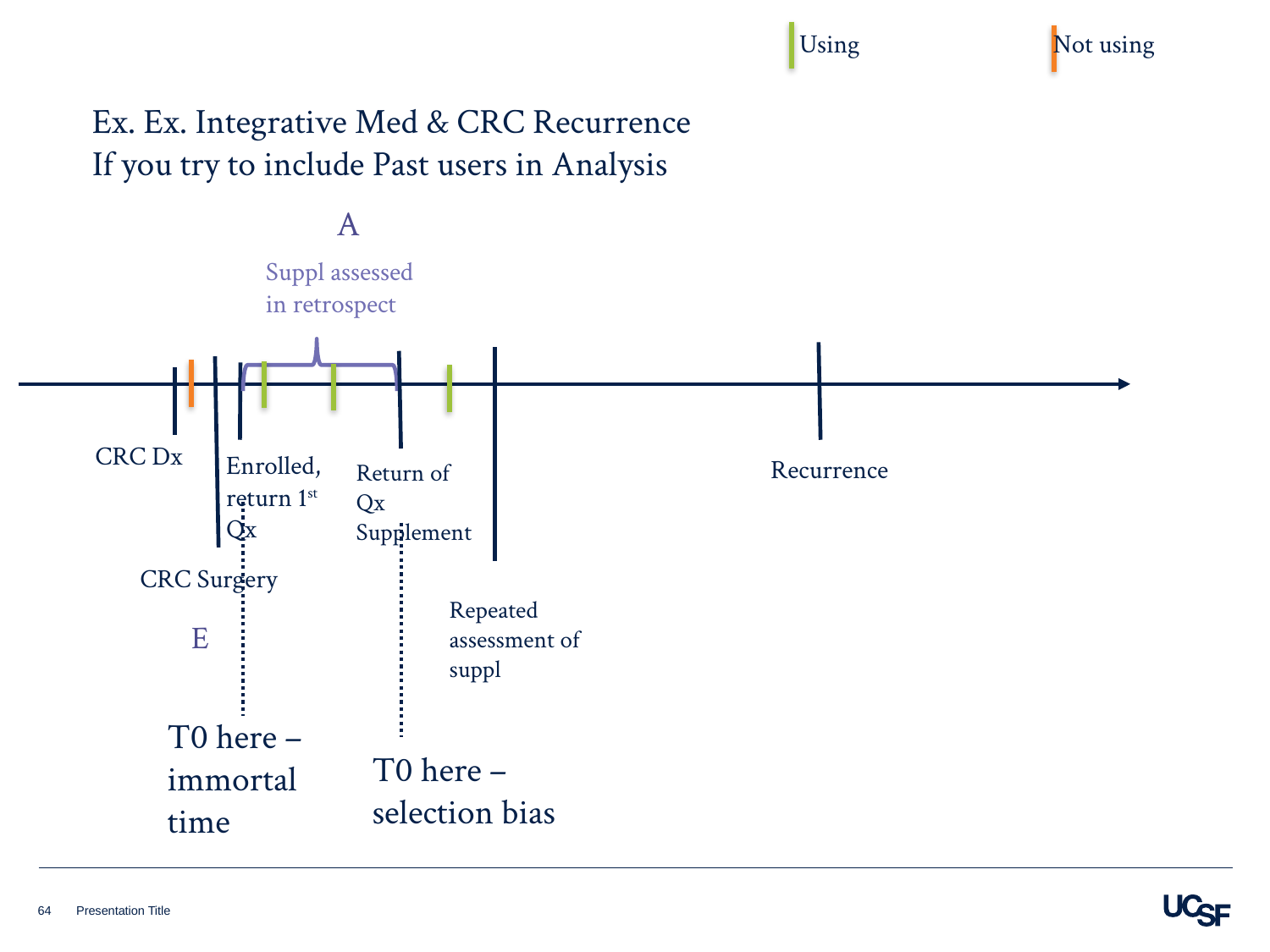

Using		Not using
Ex. Ex. Integrative Med & CRC Recurrence
If you try to include Past users in Analysis
A
Suppl assessed in retrospect

CRC Dx
Enrolled, return 1st Qx
Recurrence

Return of Qx Supplement
CRC Surgery
Repeated assessment of suppl
E
T0 here – immortal time
T0 here – selection bias
64
Presentation Title